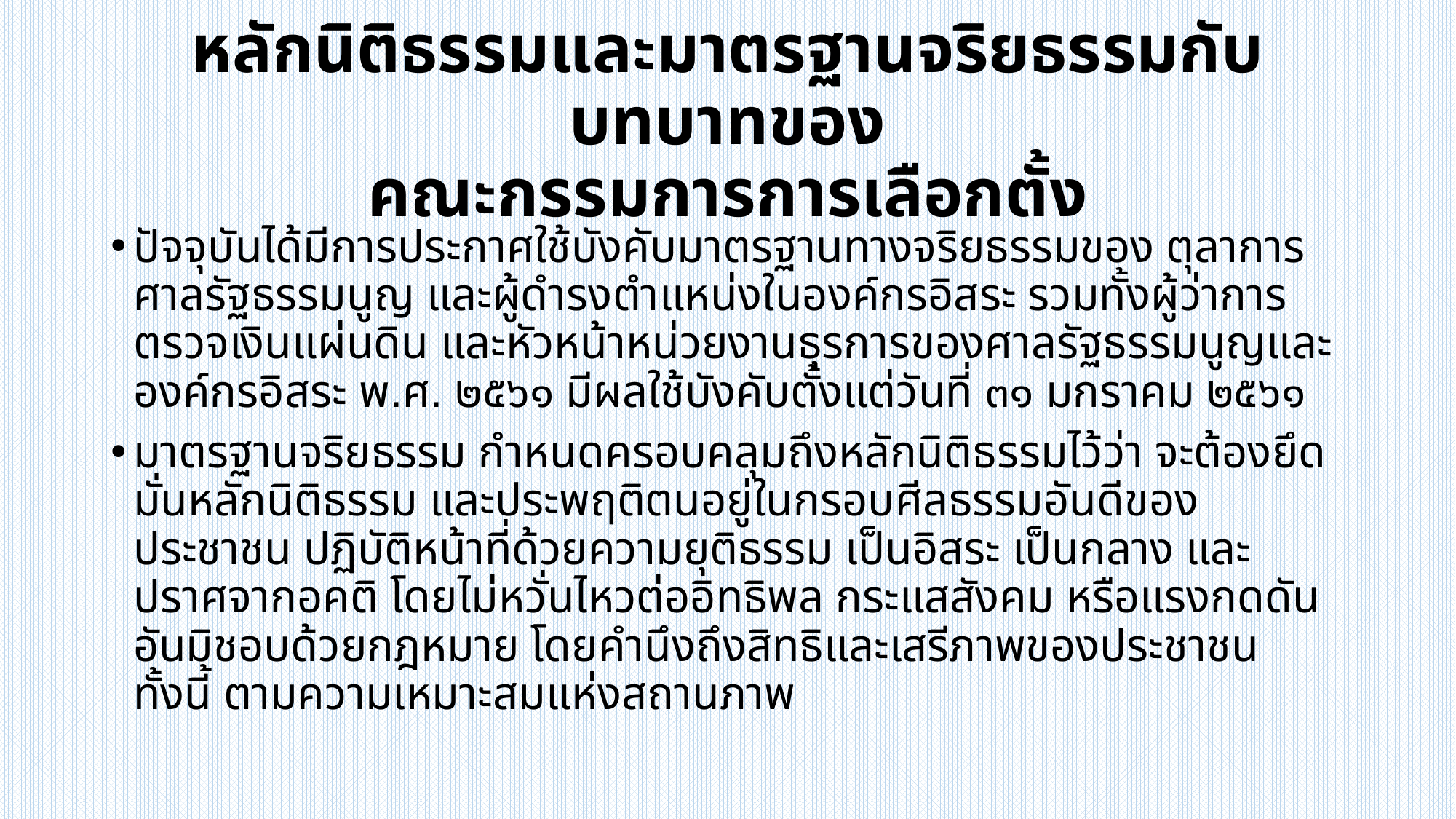

# หลักนิติธรรมและมาตรฐานจริยธรรมกับบทบาทของ คณะกรรมการการเลือกตั้ง
ปัจจุบันได้มีการประกาศใช้บังคับมาตรฐานทางจริยธรรมของ ตุลาการศาลรัฐธรรมนูญ และผู้ดำรงตำแหน่งในองค์กรอิสระ รวมทั้งผู้ว่าการตรวจเงินแผ่นดิน และหัวหน้าหน่วยงานธุรการของศาลรัฐธรรมนูญและองค์กรอิสระ พ.ศ. ๒๕๖๑ มีผลใช้บังคับตั้งแต่วันที่ ๓๑ มกราคม ๒๕๖๑
มาตรฐานจริยธรรม กำหนดครอบคลุมถึงหลักนิติธรรมไว้ว่า จะต้องยึดมั่นหลักนิติธรรม และประพฤติตนอยู่ในกรอบศีลธรรมอันดีของประชาชน ปฏิบัติหน้าที่ด้วยความยุติธรรม เป็นอิสระ เป็นกลาง และปราศจากอคติ โดยไม่หวั่นไหวต่ออิทธิพล กระแสสังคม หรือแรงกดดันอันมิชอบด้วยกฎหมาย โดยคํานึงถึงสิทธิและเสรีภาพของประชาชน ทั้งนี้ ตามความเหมาะสมแห่งสถานภาพ